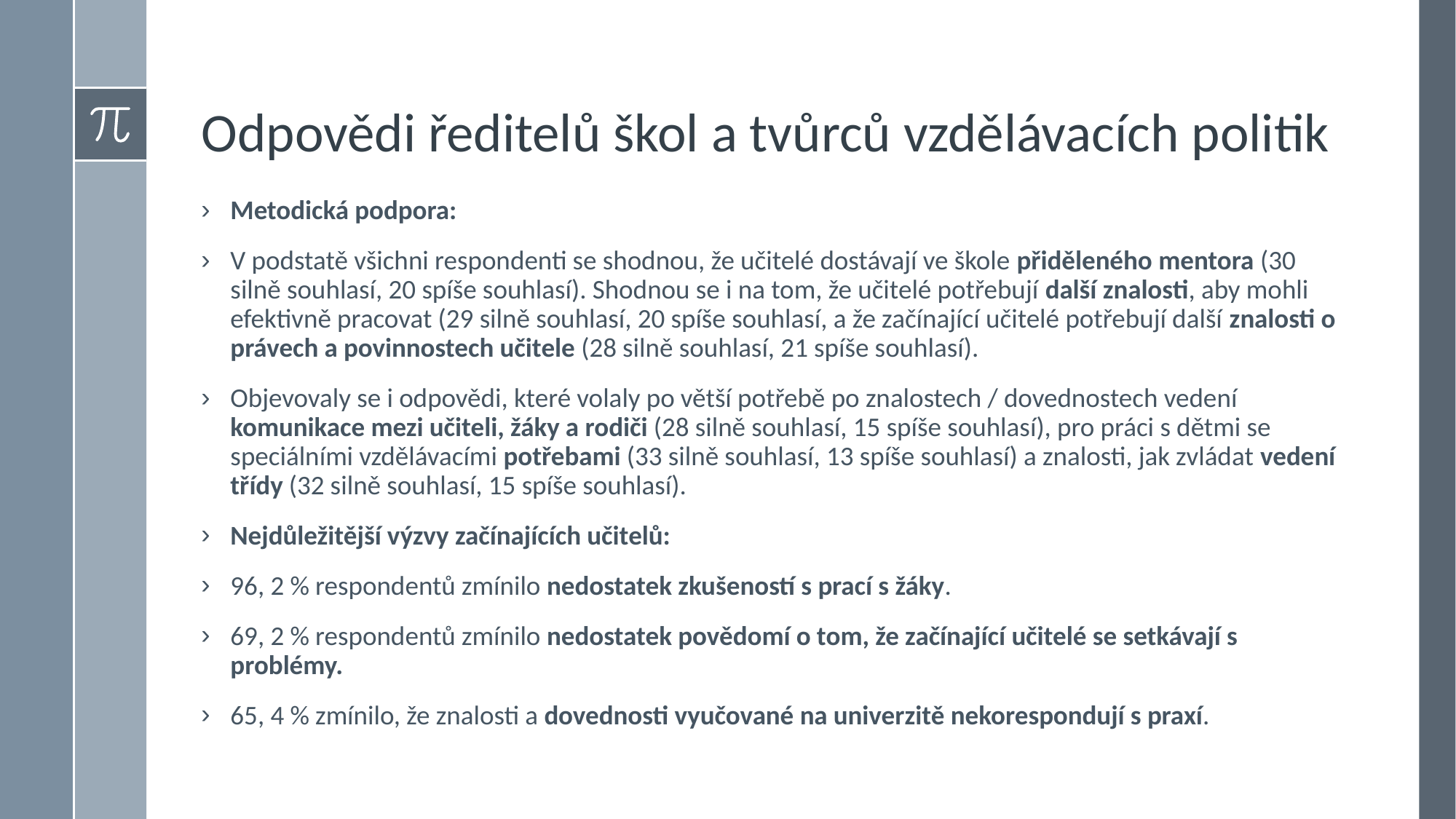

# Odpovědi ředitelů škol a tvůrců vzdělávacích politik
Metodická podpora:
V podstatě všichni respondenti se shodnou, že učitelé dostávají ve škole přiděleného mentora (30 silně souhlasí, 20 spíše souhlasí). Shodnou se i na tom, že učitelé potřebují další znalosti, aby mohli efektivně pracovat (29 silně souhlasí, 20 spíše souhlasí, a že začínající učitelé potřebují další znalosti o právech a povinnostech učitele (28 silně souhlasí, 21 spíše souhlasí).
Objevovaly se i odpovědi, které volaly po větší potřebě po znalostech / dovednostech vedení komunikace mezi učiteli, žáky a rodiči (28 silně souhlasí, 15 spíše souhlasí), pro práci s dětmi se speciálními vzdělávacími potřebami (33 silně souhlasí, 13 spíše souhlasí) a znalosti, jak zvládat vedení třídy (32 silně souhlasí, 15 spíše souhlasí).
Nejdůležitější výzvy začínajících učitelů:
96, 2 % respondentů zmínilo nedostatek zkušeností s prací s žáky.
69, 2 % respondentů zmínilo nedostatek povědomí o tom, že začínající učitelé se setkávají s  problémy.
65, 4 % zmínilo, že znalosti a dovednosti vyučované na univerzitě nekorespondují s praxí.